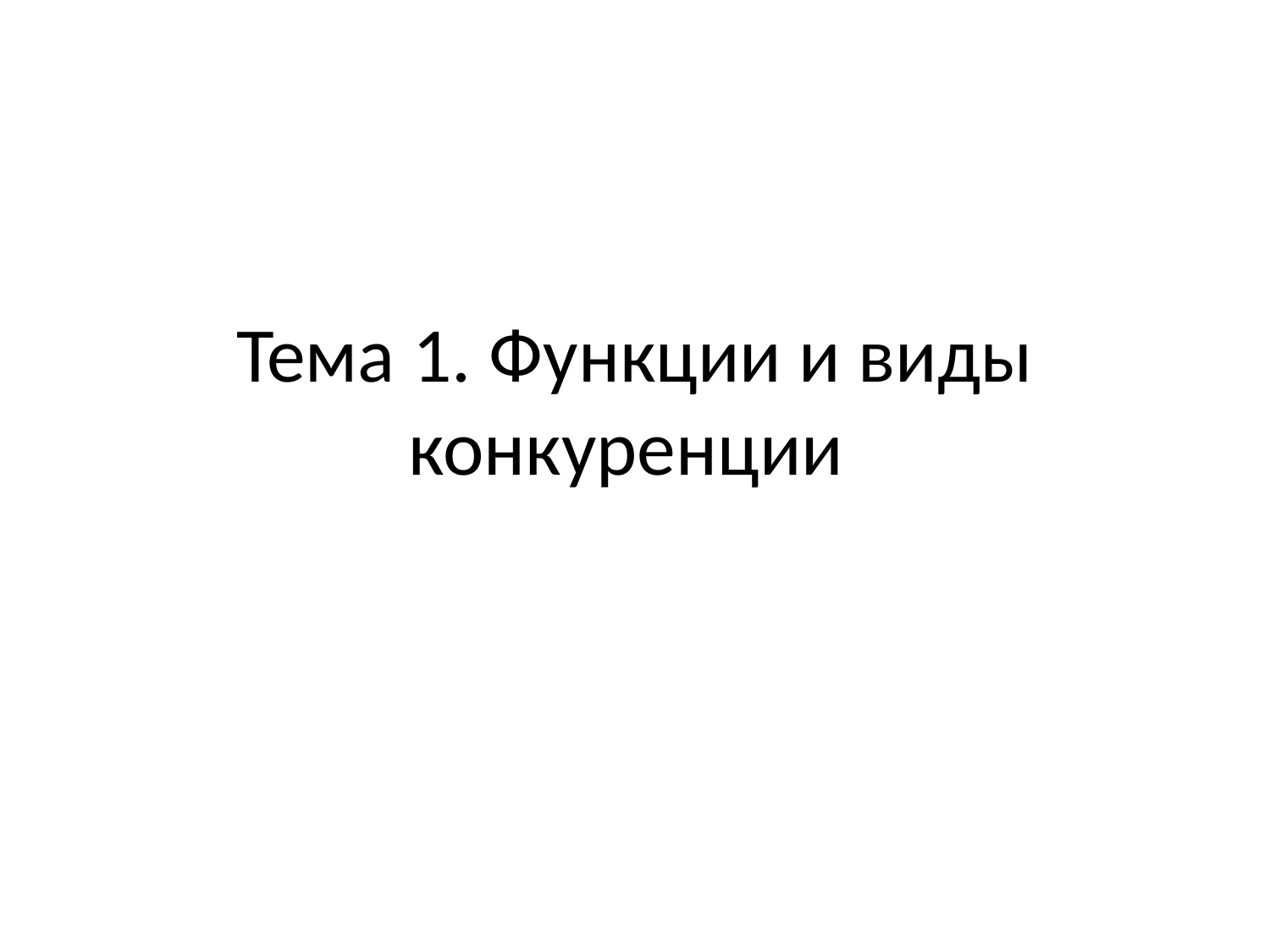

# Тема 1. Функции и виды конкуренции